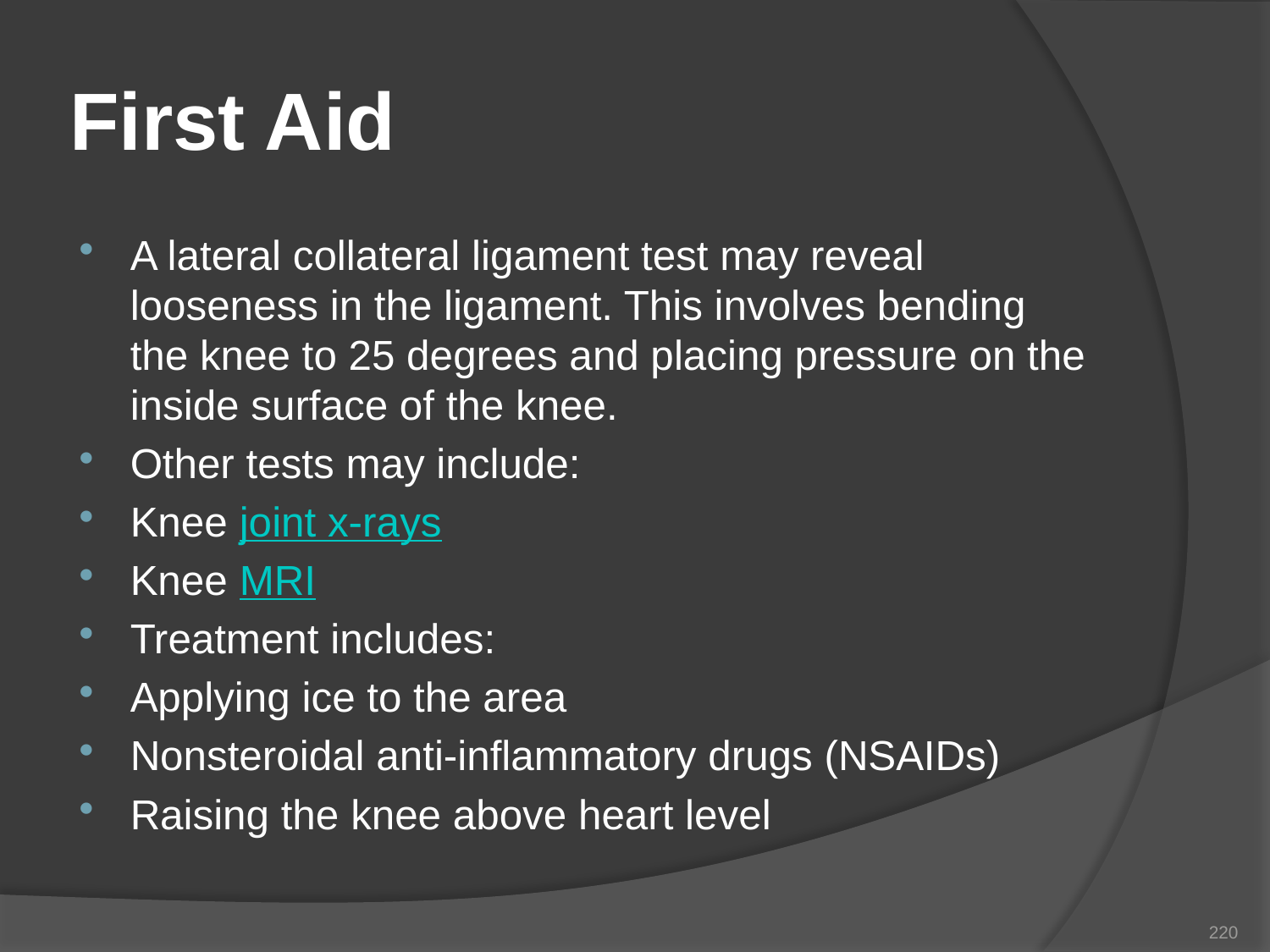

# First Aid
A lateral collateral ligament test may reveal looseness in the ligament. This involves bending the knee to 25 degrees and placing pressure on the inside surface of the knee.
Other tests may include:
Knee joint x-rays
Knee MRI
Treatment includes:
Applying ice to the area
Nonsteroidal anti-inflammatory drugs (NSAIDs)
Raising the knee above heart level
220